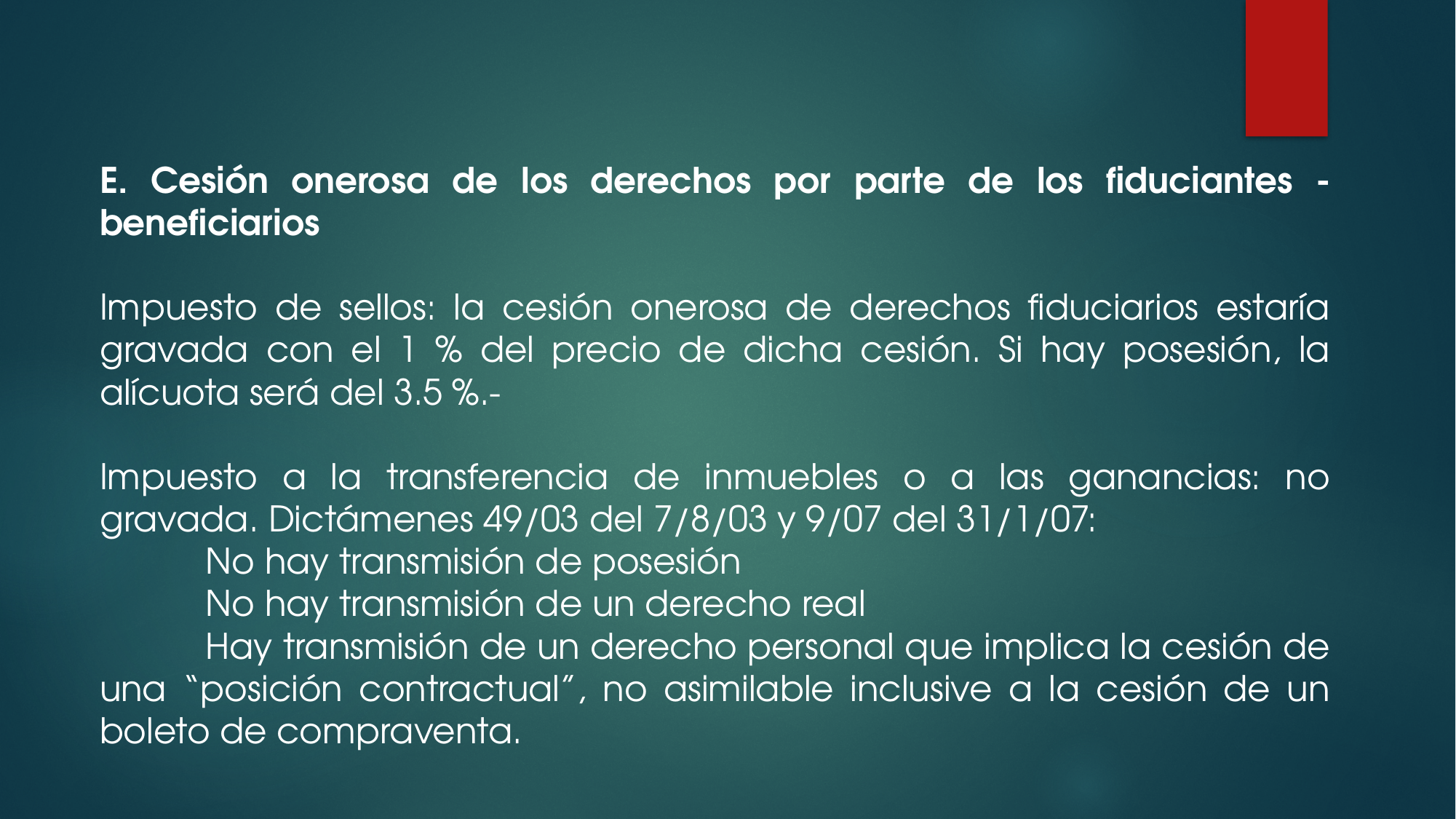

E. Cesión onerosa de los derechos por parte de los fiduciantes - beneficiarios

Impuesto de sellos: la cesión onerosa de derechos fiduciarios estaría gravada con el 1 % del precio de dicha cesión. Si hay posesión, la alícuota será del 3.5 %.-

Impuesto a la transferencia de inmuebles o a las ganancias: no gravada. Dictámenes 49/03 del 7/8/03 y 9/07 del 31/1/07:
				No hay transmisión de posesión
				No hay transmisión de un derecho real
				Hay transmisión de un derecho personal que implica la cesión de una “posición contractual”, no asimilable inclusive a la cesión de un boleto de compraventa.